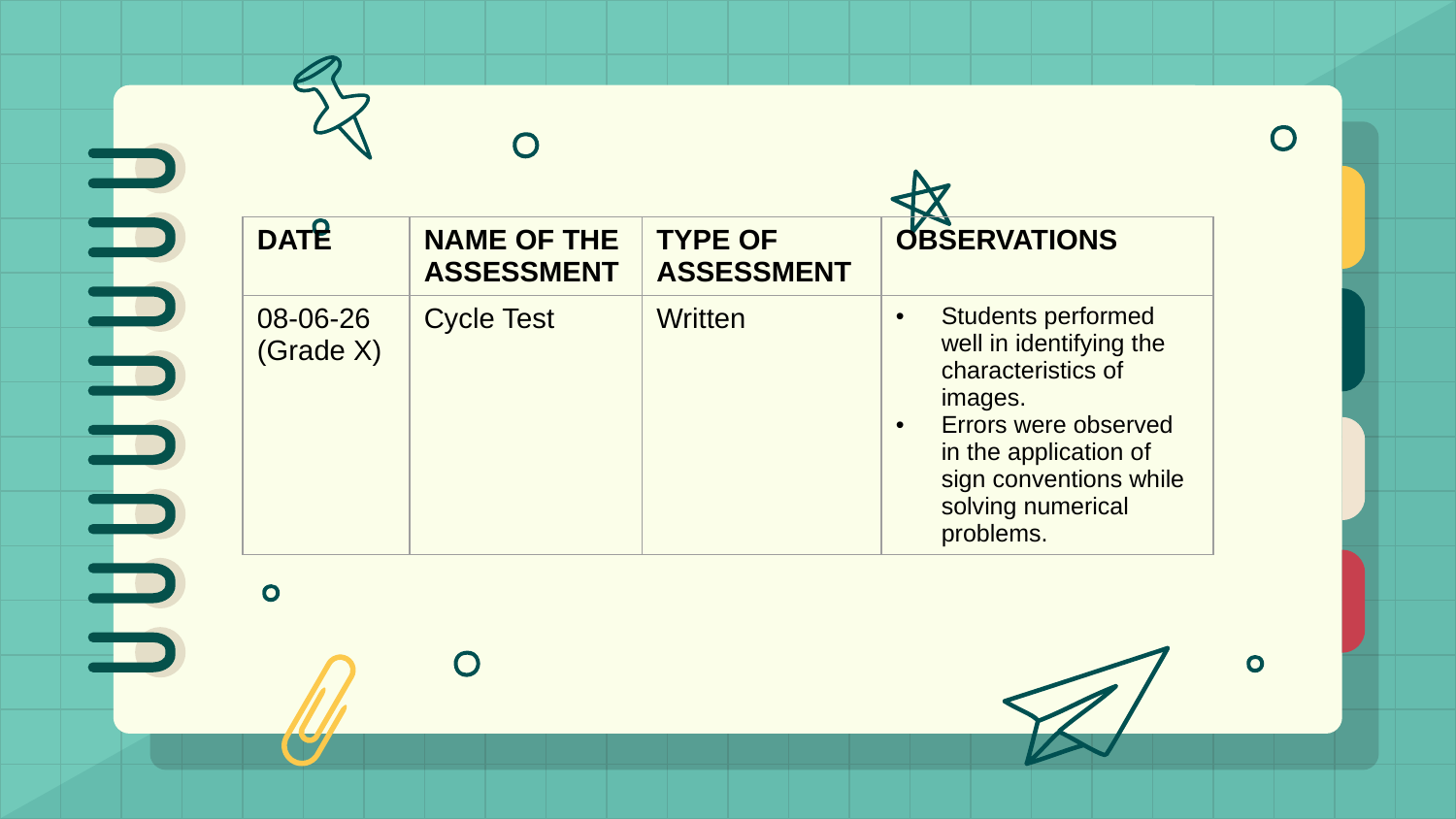

| DATE | NAME OF THE ASSESSMENT | TYPE OF ASSESSMENT | OBSERVATIONS |
| --- | --- | --- | --- |
| 08-06-26 (Grade X) | Cycle Test | Written | Students performed well in identifying the characteristics of images. Errors were observed in the application of sign conventions while solving numerical problems. |